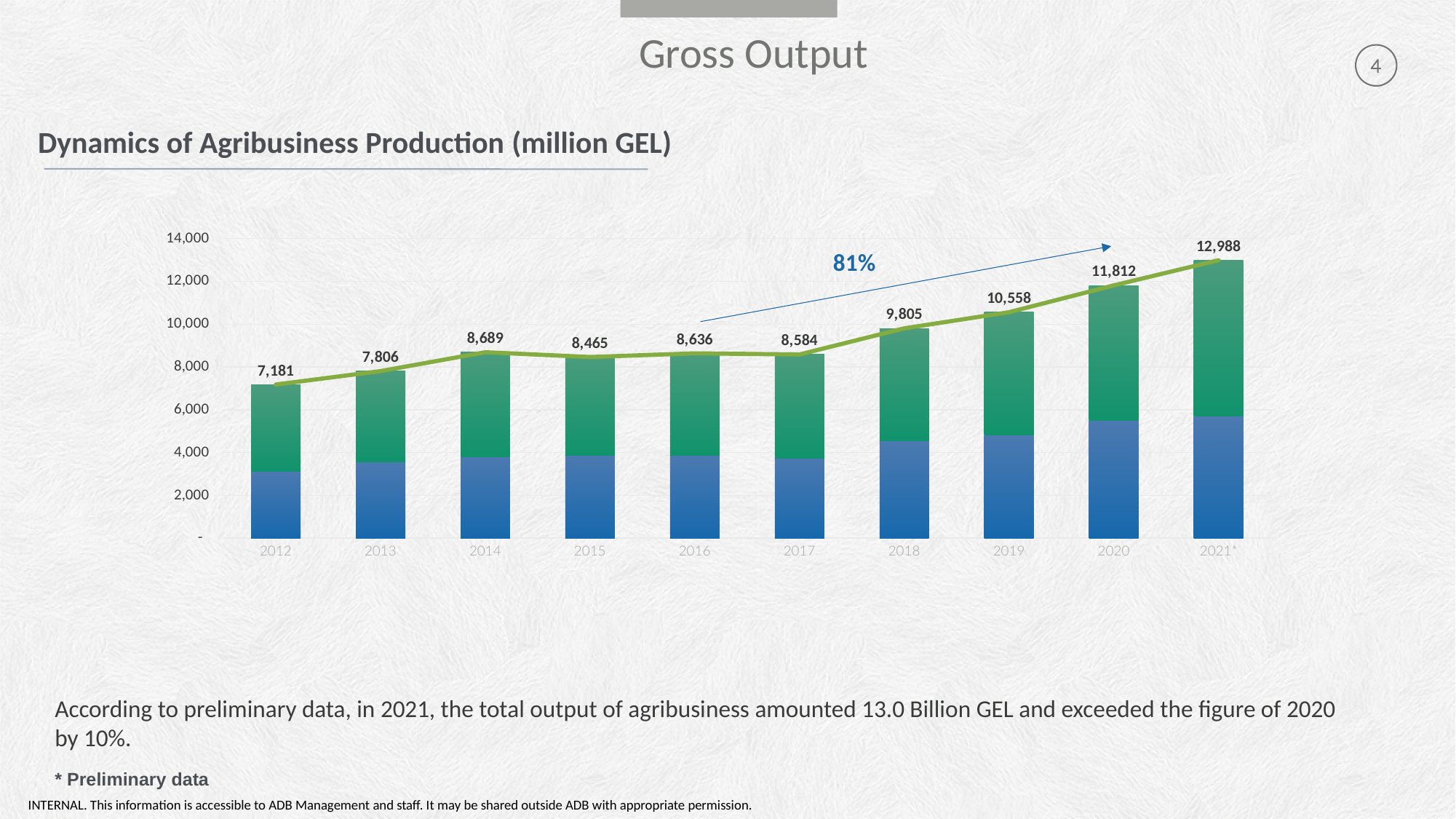

Gross Output
Dynamics of Agribusiness Production (million GEL)

### Chart

| Category | Prodaction of primary agriculural goods | Prodaction of processed agriculural goods | Total output of agribusiness  |
|---|---|---|---|
| 2012 | 3137.6923059555775 | 4043.0381492603647 | 7180.560503120572 |
| 2013 | 3549.4157057085827 | 4256.329442297163 | 7805.71494031344 |
| 2014 | 3818.3383125355517 | 4871.34138555565 | 8688.936104757848 |
| 2015 | 3884.2808386942497 | 4580.982312540062 | 8465.26315123431 |
| 2016 | 3883.1758638033034 | 4753.622622750185 | 8636.345542839195 |
| 2017 | 3724.910437258761 | 4859.757722014613 | 8584.296359273374 |
| 2018 | 4552.7500768770715 | 5252.412427376847 | 9805.162504253918 |
| 2019 | 4834.575526801245 | 5723.24737652392 | 10557.822903325166 |
| 2020 | 5492.630477213824 | 6318.9785098088305 | 11811.608987022655 |
| 2021* | 5697.85197253261 | 7289.85037432766 | 12987.702346860271 |
According to preliminary data, in 2021, the total output of agribusiness amounted 13.0 Billion GEL and exceeded the figure of 2020 by 10%.
* Preliminary data